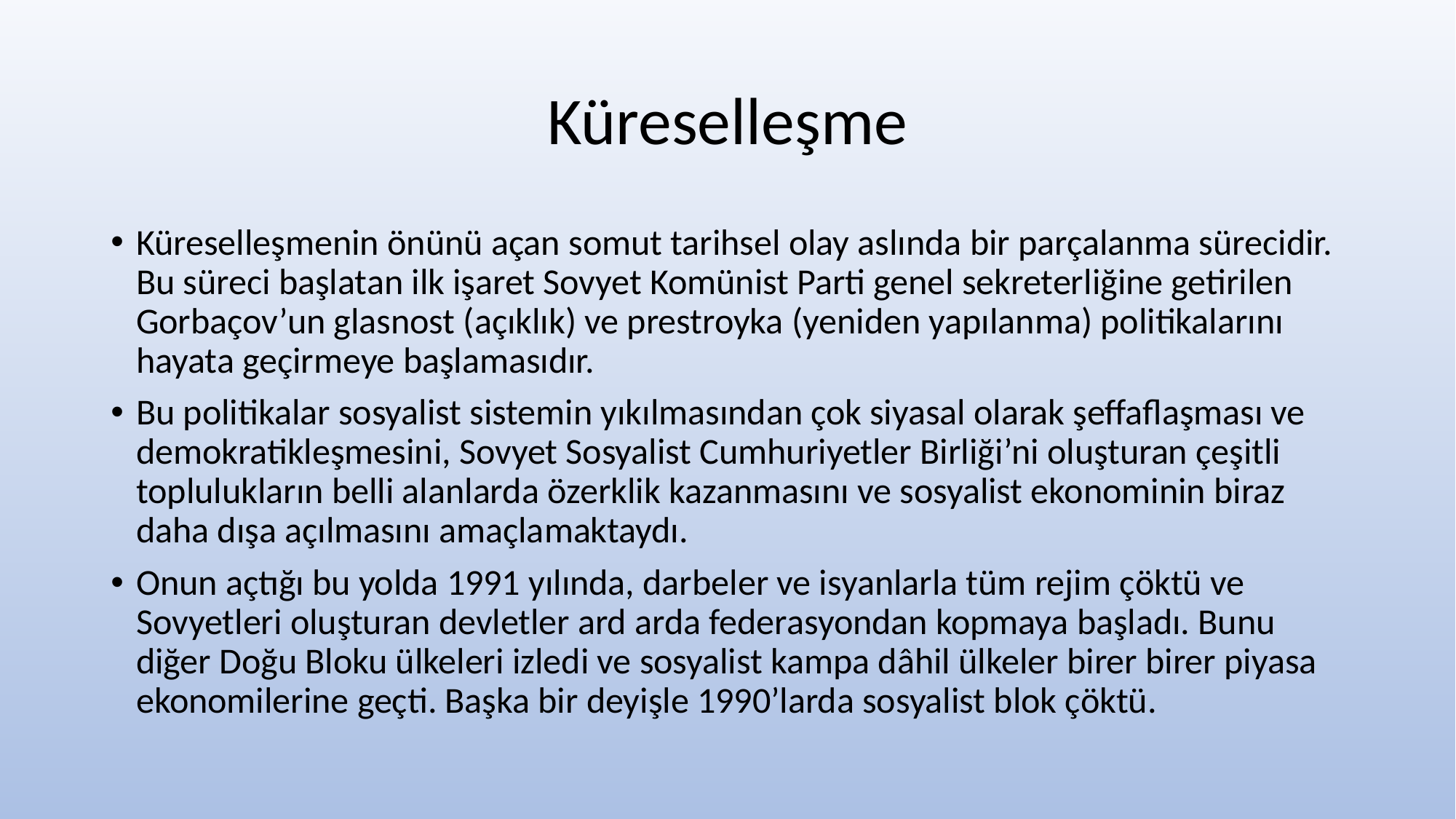

# Küreselleşme
Küreselleşmenin önünü açan somut tarihsel olay aslında bir parçalanma sürecidir. Bu süreci başlatan ilk işaret Sovyet Komünist Parti genel sekreterliğine getirilen Gorbaçov’un glasnost (açıklık) ve prestroyka (yeniden yapılanma) politikalarını hayata geçirmeye başlamasıdır.
Bu politikalar sosyalist sistemin yıkılmasından çok siyasal olarak şeffaflaşması ve demokratikleşmesini, Sovyet Sosyalist Cumhuriyetler Birliği’ni oluşturan çeşitli toplulukların belli alanlarda özerklik kazanmasını ve sosyalist ekonominin biraz daha dışa açılmasını amaçlamaktaydı.
Onun açtığı bu yolda 1991 yılında, darbeler ve isyanlarla tüm rejim çöktü ve Sovyetleri oluşturan devletler ard arda federasyondan kopmaya başladı. Bunu diğer Doğu Bloku ülkeleri izledi ve sosyalist kampa dâhil ülkeler birer birer piyasa ekonomilerine geçti. Başka bir deyişle 1990’larda sosyalist blok çöktü.